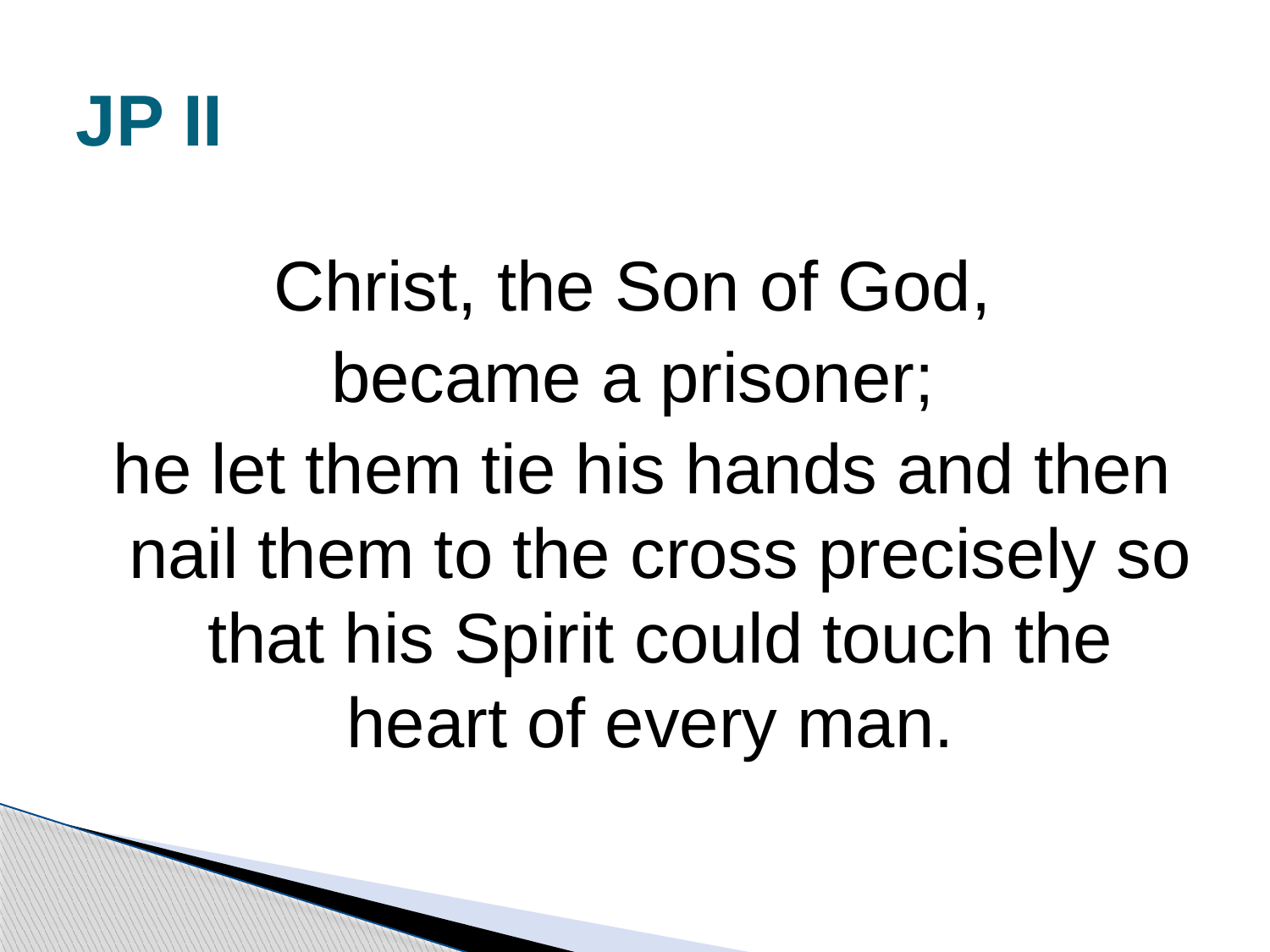

# JP II

Christ, the Son of God,
became a prisoner;
he let them tie his hands and then nail them to the cross precisely so that his Spirit could touch the heart of every man.